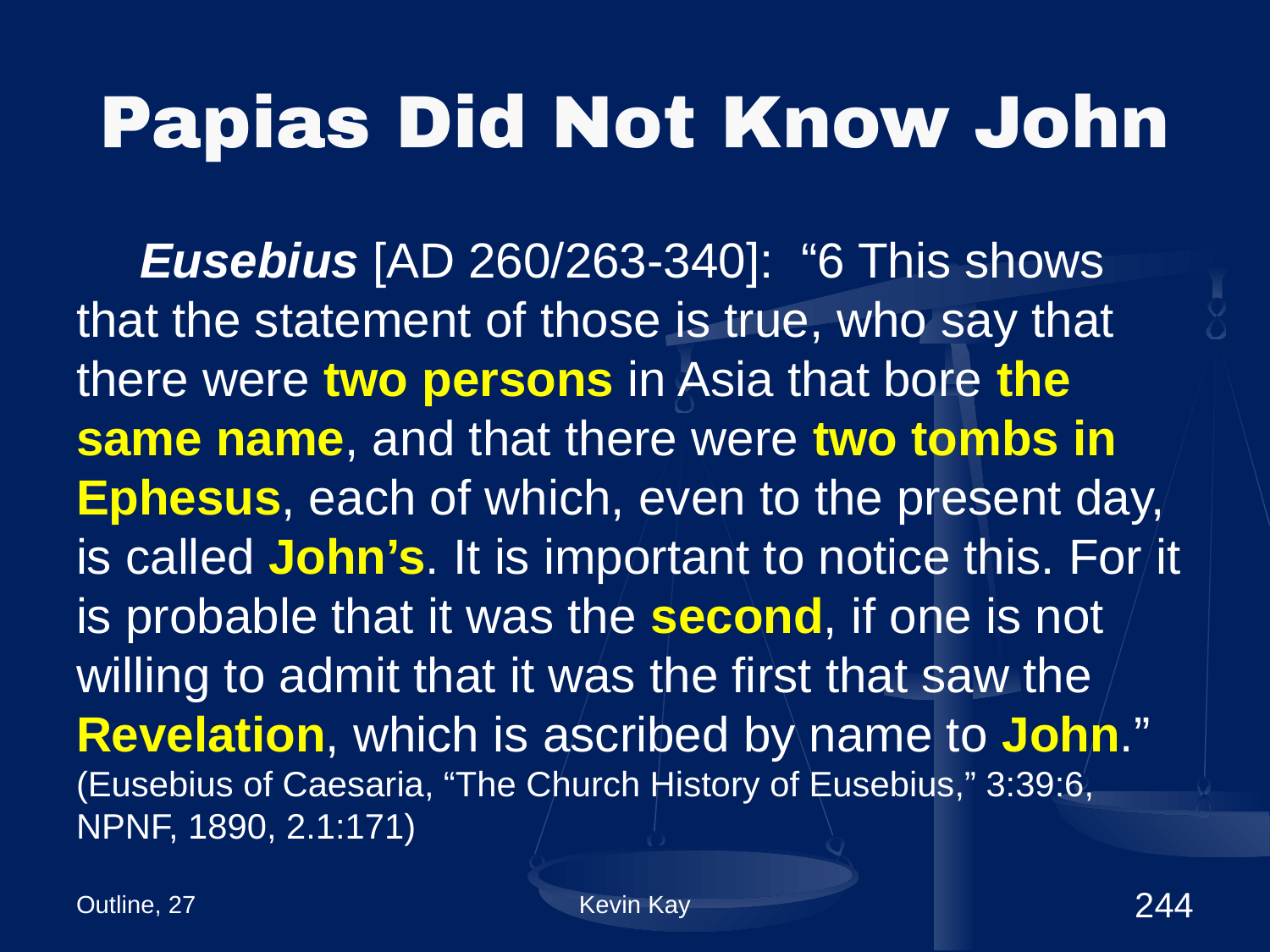

# Papias Did Not Know John
Eusebius [AD 260/263-340]:  “6 This shows that the statement of those is true, who say that there were two persons in Asia that bore the same name, and that there were two tombs in Ephesus, each of which, even to the present day, is called John’s. It is important to notice this. For it is probable that it was the second, if one is not willing to admit that it was the first that saw the Revelation, which is ascribed by name to John.”  (Eusebius of Caesaria, “The Church History of Eusebius,” 3:39:6, NPNF, 1890, 2.1:171)
Outline, 27
Kevin Kay
244